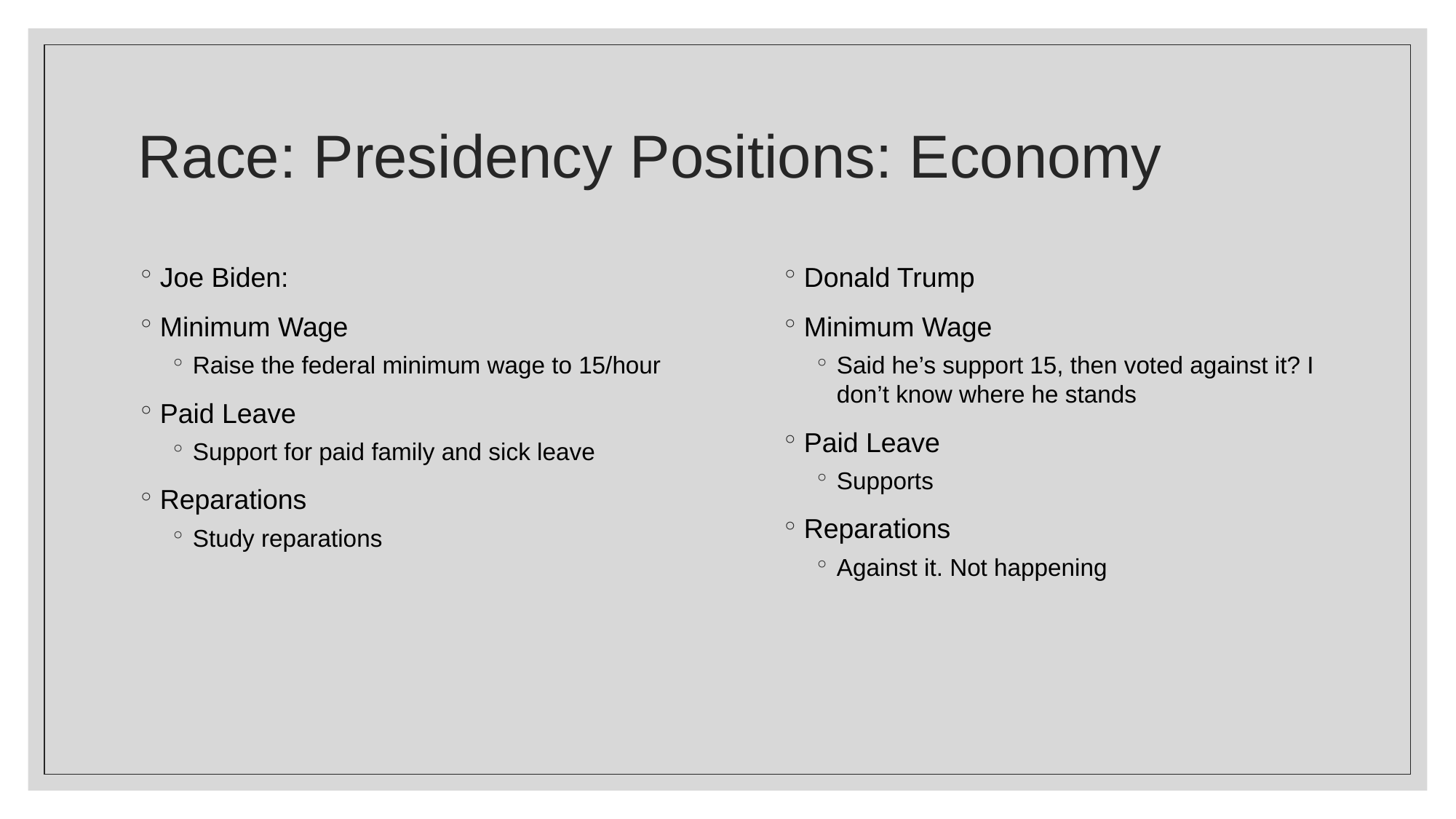

# Race: Presidency Positions: Economy
Joe Biden:
Minimum Wage
Raise the federal minimum wage to 15/hour
Paid Leave
Support for paid family and sick leave
Reparations
Study reparations

Donald Trump
Minimum Wage
Said he’s support 15, then voted against it? I don’t know where he stands
Paid Leave
Supports
Reparations
Against it. Not happening